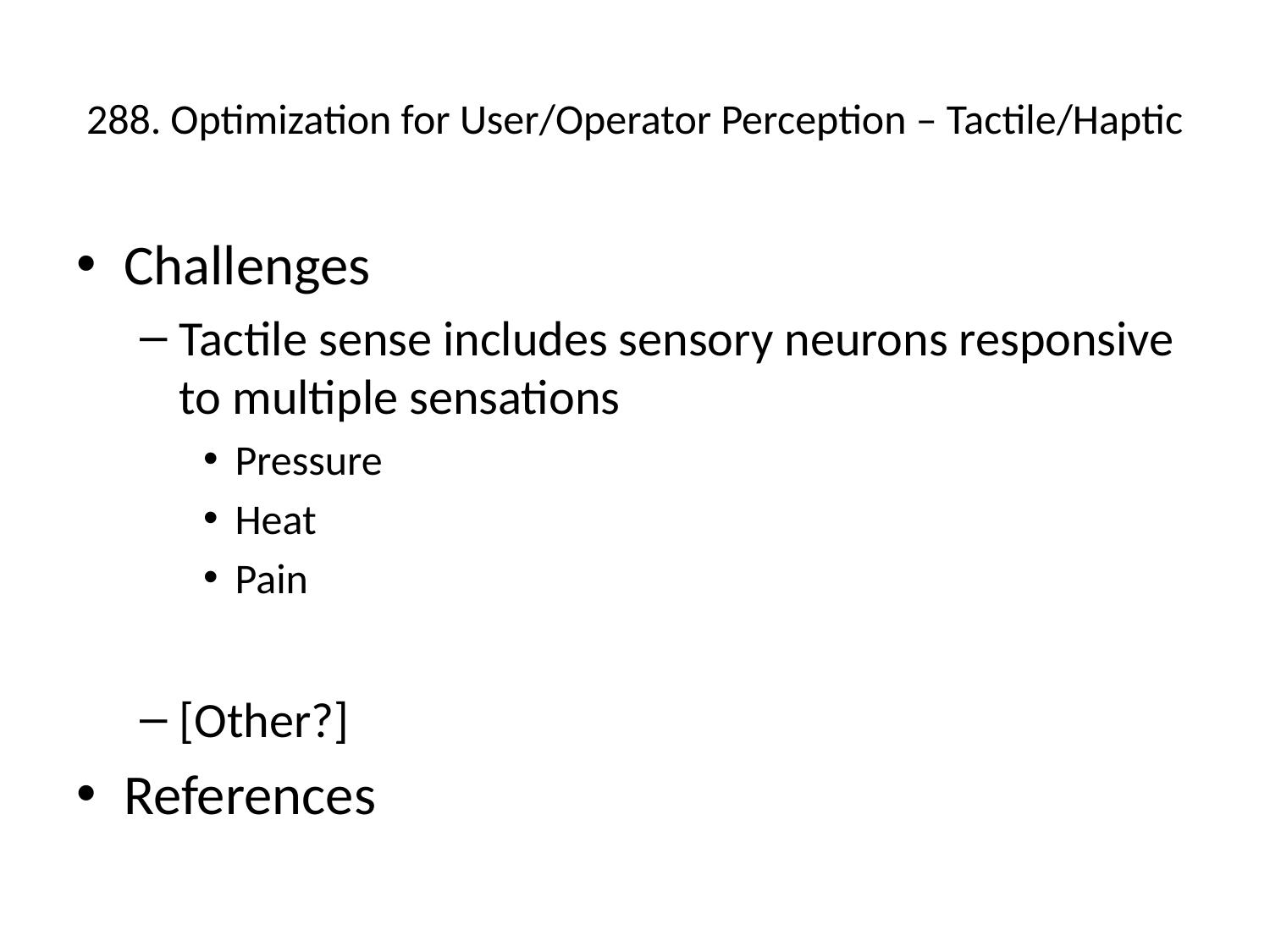

# 288. Optimization for User/Operator Perception – Tactile/Haptic
Challenges
Tactile sense includes sensory neurons responsive to multiple sensations
Pressure
Heat
Pain

[Other?]
References